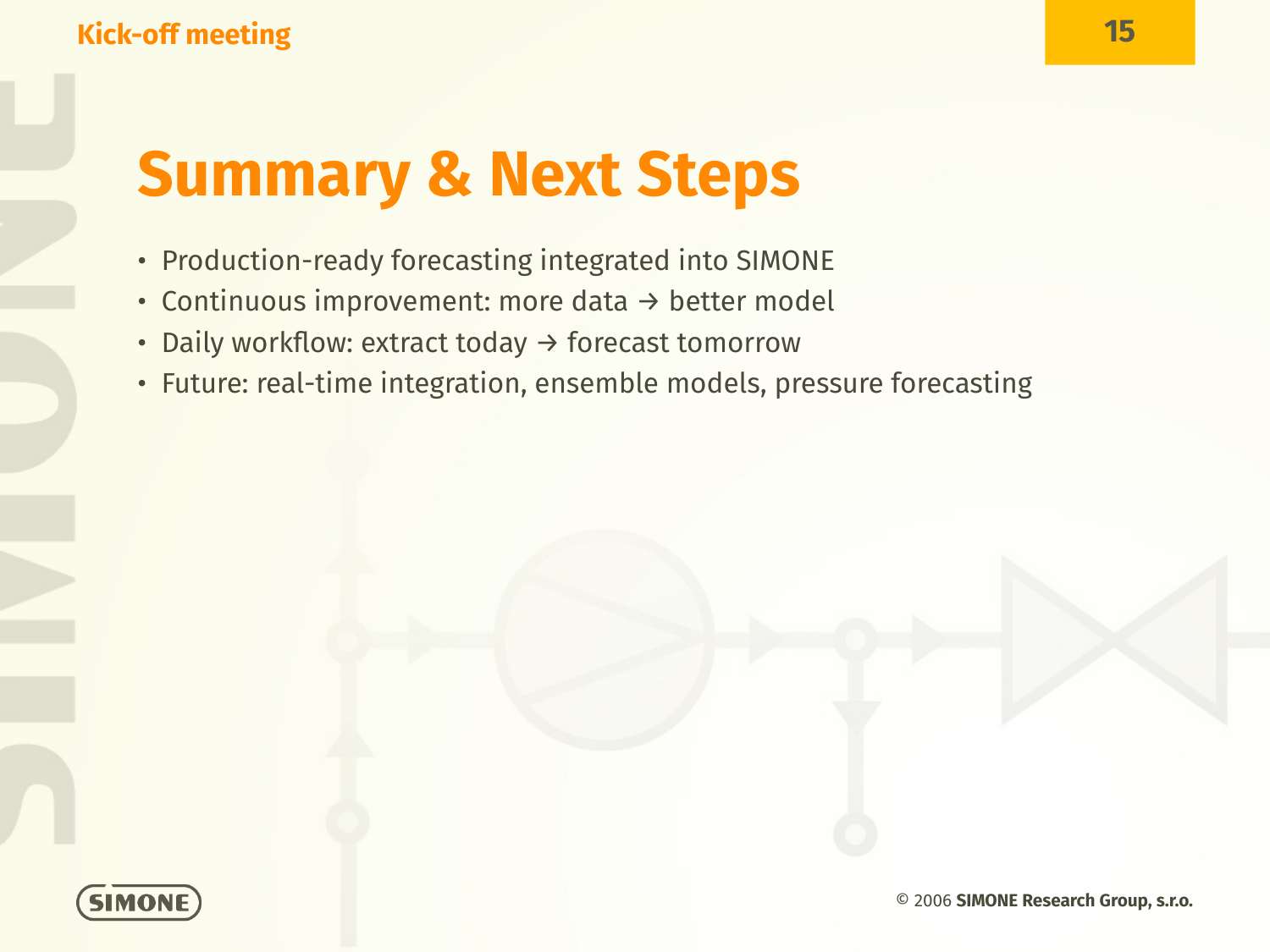

Summary & Next Steps
•  Production-ready forecasting integrated into SIMONE
•  Continuous improvement: more data → better model
•  Daily workflow: extract today → forecast tomorrow
•  Future: real-time integration, ensemble models, pressure forecasting